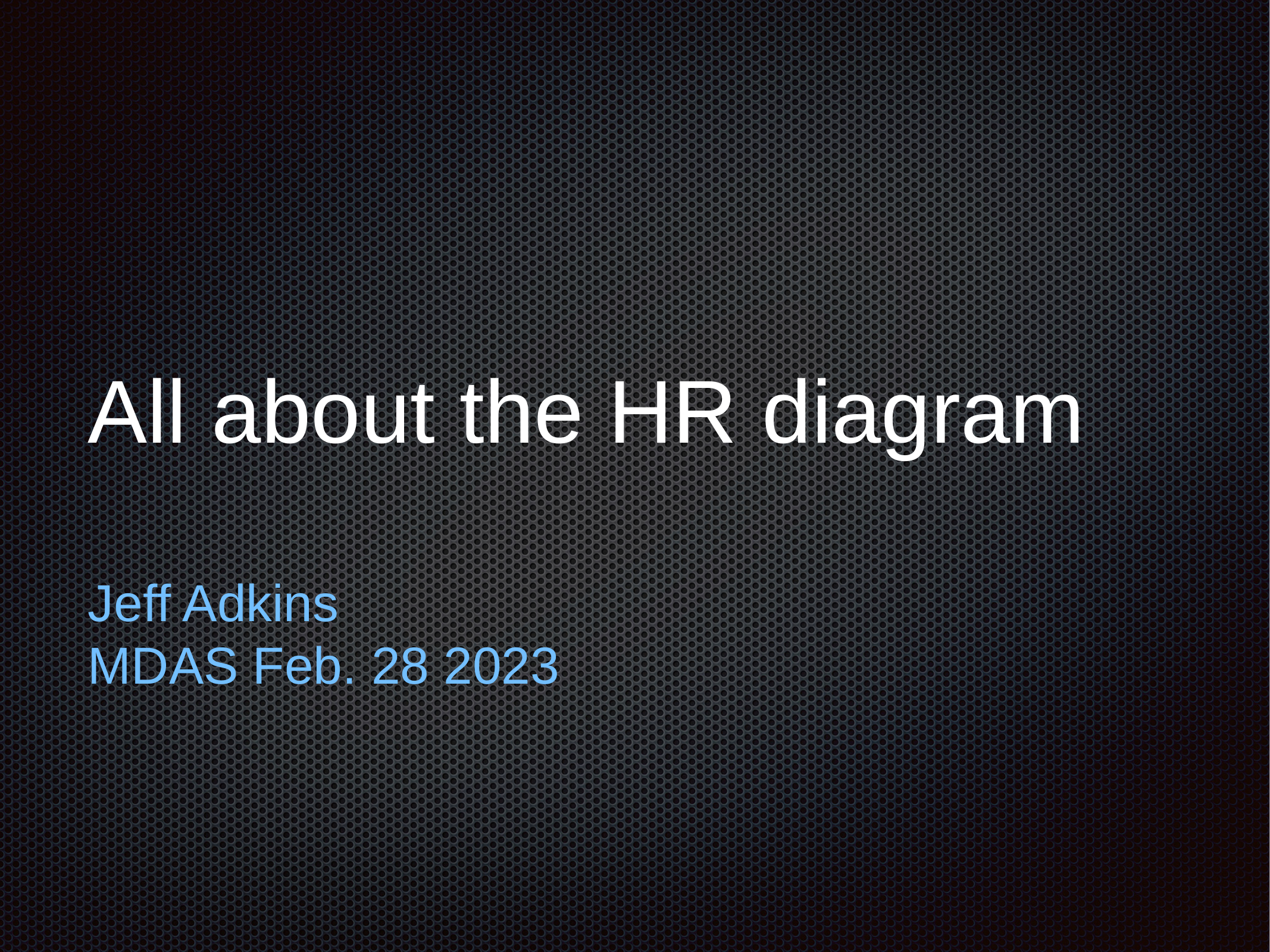

# All about the HR diagram
Jeff Adkins
MDAS Feb. 28 2023